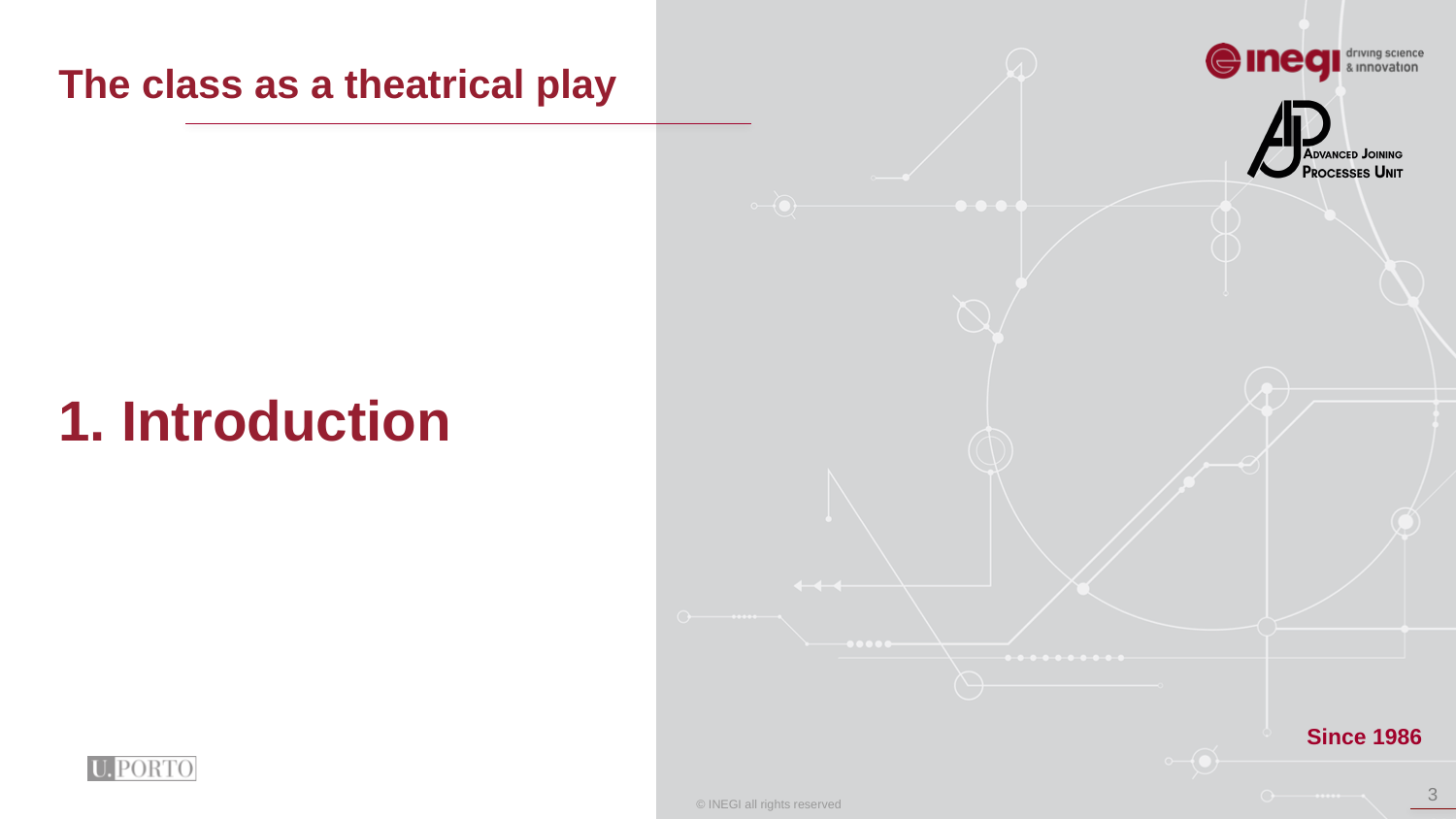

The class as a theatrical play

1. Introduction